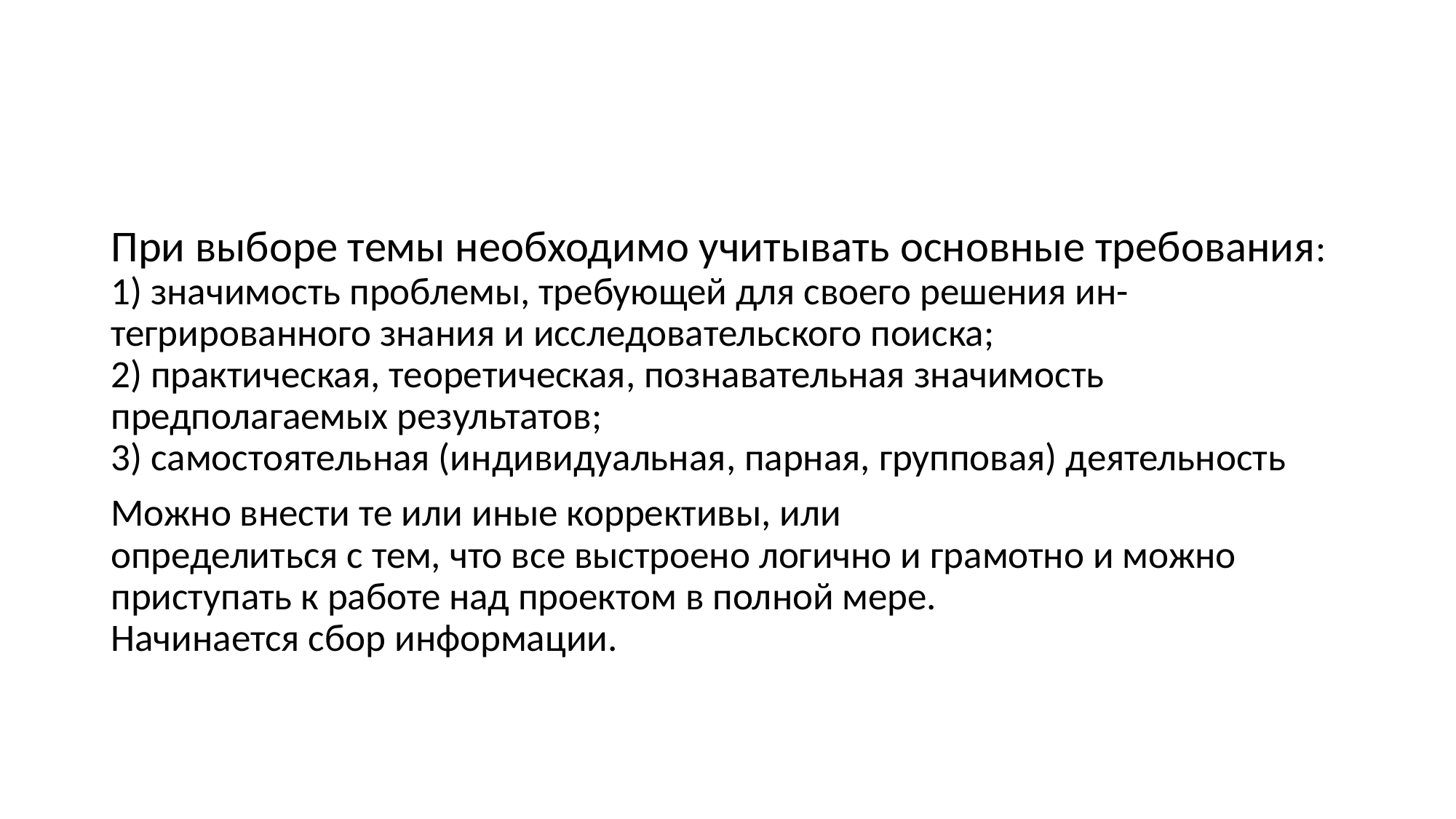

#
При выборе темы необходимо учитывать основные требования:
1) значимость проблемы, требующей для своего решения ин-
тегрированного знания и исследовательского поиска;
2) практическая, теоретическая, познавательная значимость
предполагаемых результатов;
3) самостоятельная (индивидуальная, парная, групповая) деятельность
Можно внести те или иные коррективы, или
определиться с тем, что все выстроено логично и грамотно и можно
приступать к работе над проектом в полной мере.
Начинается сбор информации.